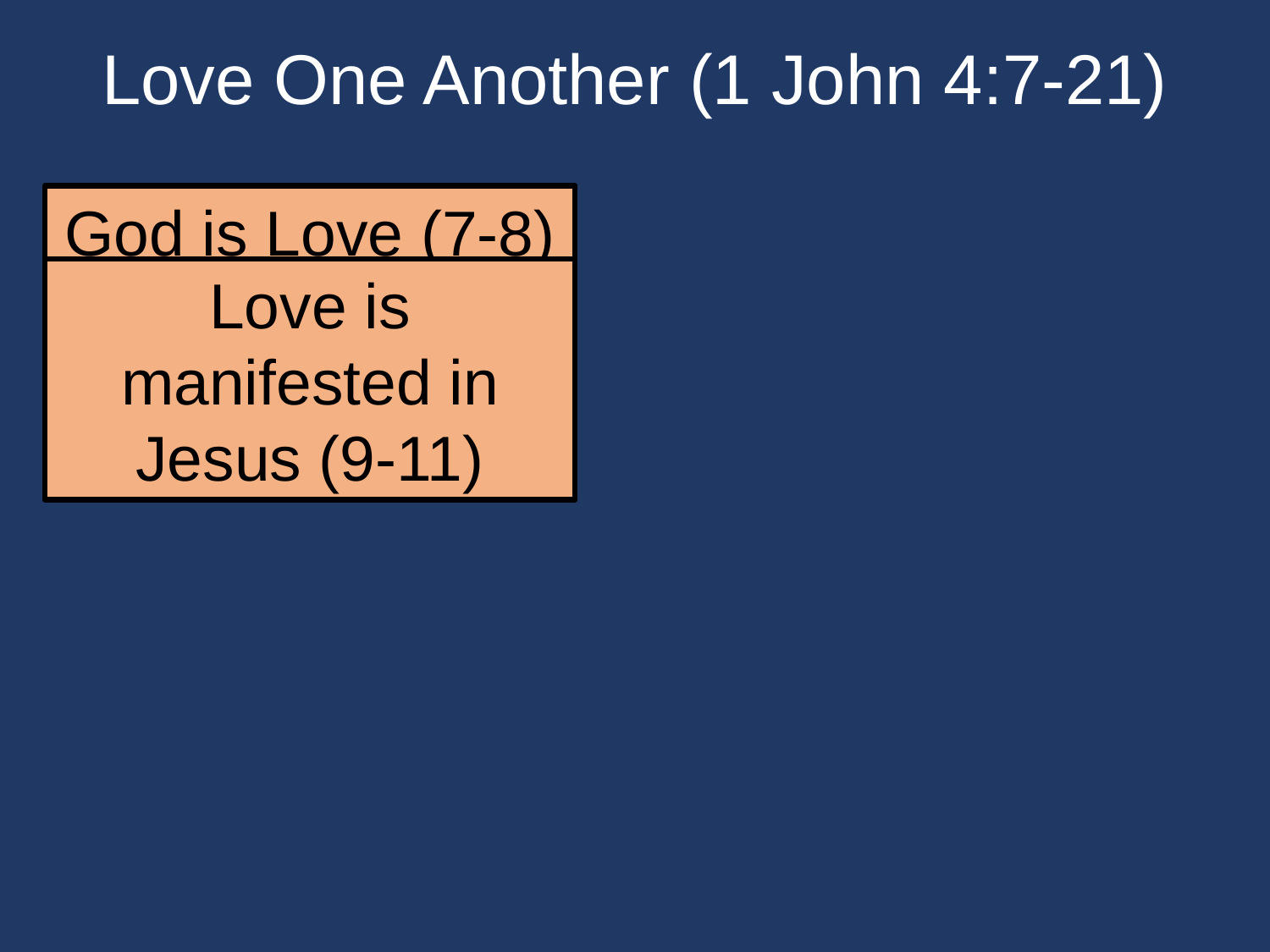

# Love One Another (1 John 4:7-21)
God is Love (7-8)
Love is manifested in Jesus (9-11)